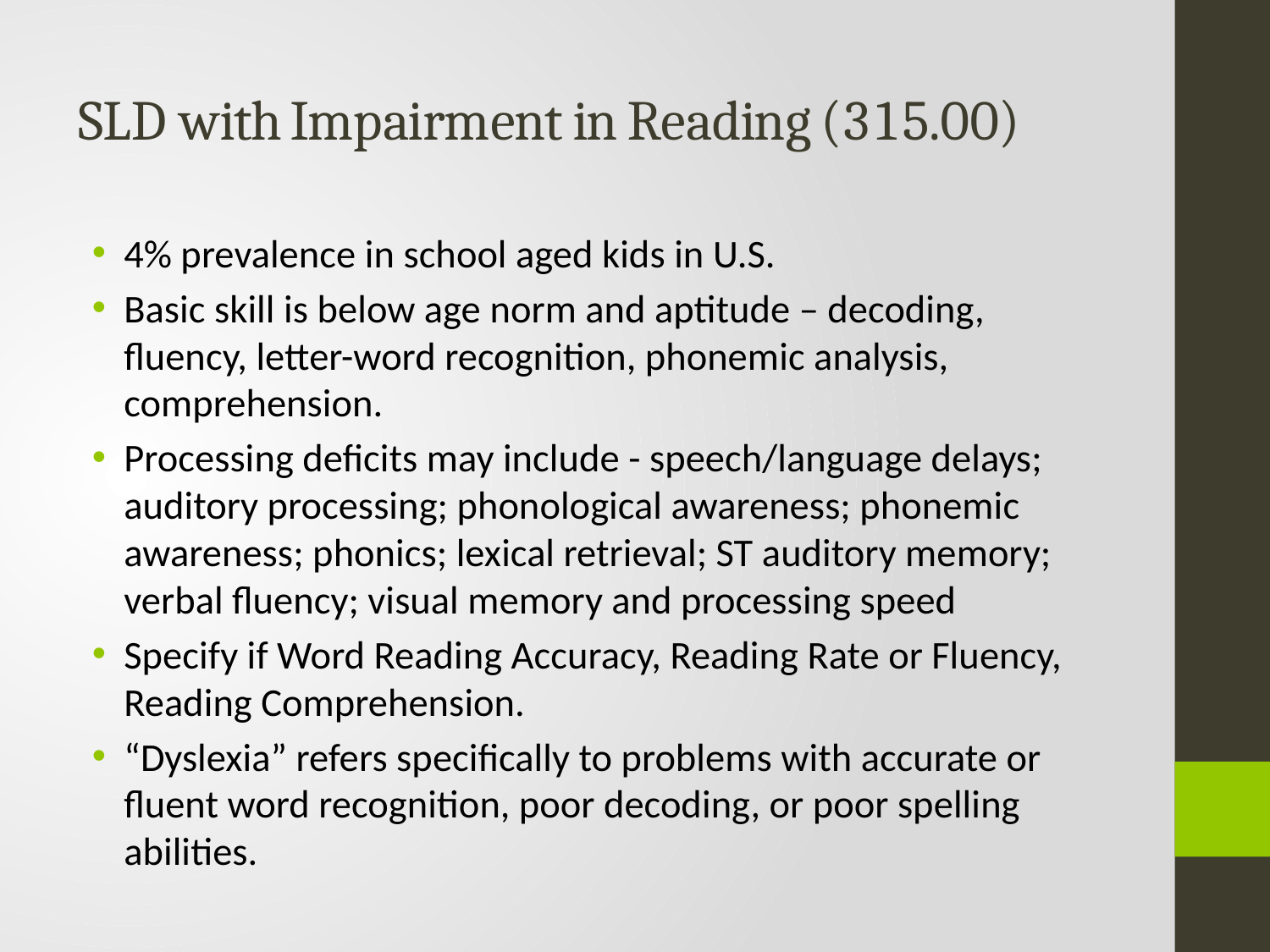

# SLD with Impairment in Reading (315.00)
4% prevalence in school aged kids in U.S.
Basic skill is below age norm and aptitude – decoding, fluency, letter-word recognition, phonemic analysis, comprehension.
Processing deficits may include - speech/language delays; auditory processing; phonological awareness; phonemic awareness; phonics; lexical retrieval; ST auditory memory; verbal fluency; visual memory and processing speed
Specify if Word Reading Accuracy, Reading Rate or Fluency, Reading Comprehension.
“Dyslexia” refers specifically to problems with accurate or fluent word recognition, poor decoding, or poor spelling abilities.